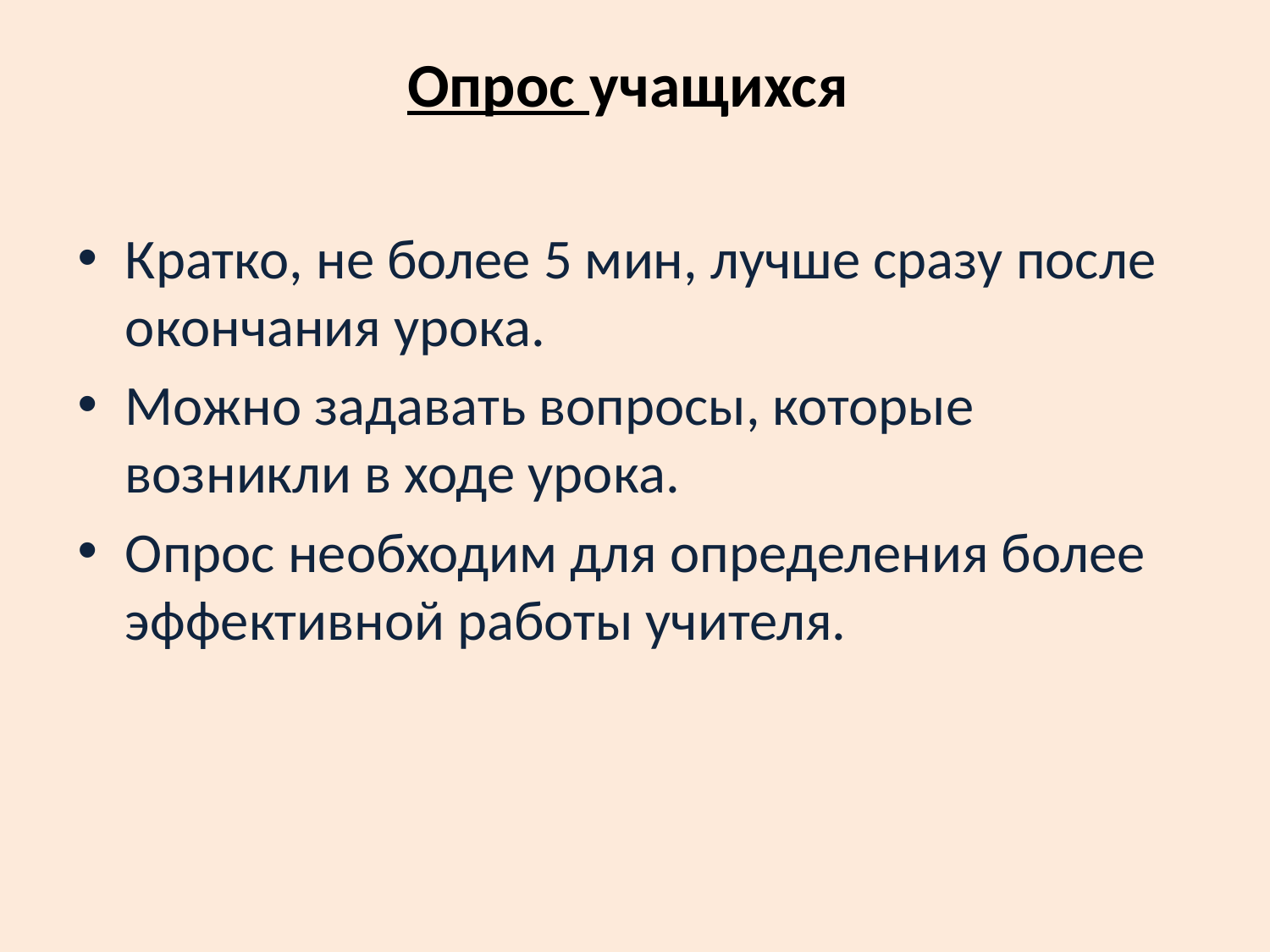

# Опрос учащихся
Кратко, не более 5 мин, лучше сразу после окончания урока.
Можно задавать вопросы, которые возникли в ходе урока.
Опрос необходим для определения более эффективной работы учителя.